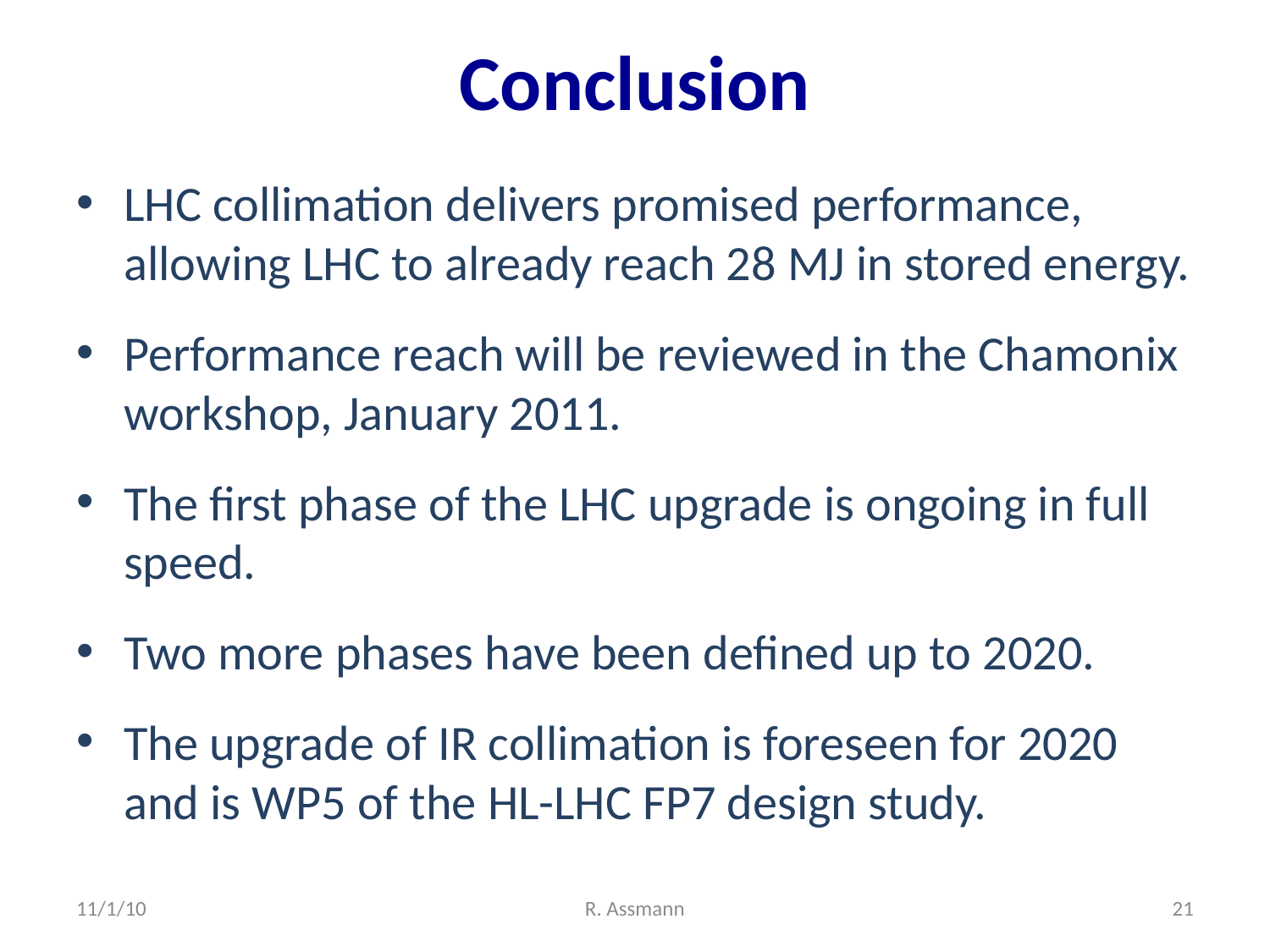

# Conclusion
LHC collimation delivers promised performance, allowing LHC to already reach 28 MJ in stored energy.
Performance reach will be reviewed in the Chamonix workshop, January 2011.
The first phase of the LHC upgrade is ongoing in full speed.
Two more phases have been defined up to 2020.
The upgrade of IR collimation is foreseen for 2020 and is WP5 of the HL-LHC FP7 design study.
11/1/10
R. Assmann
21